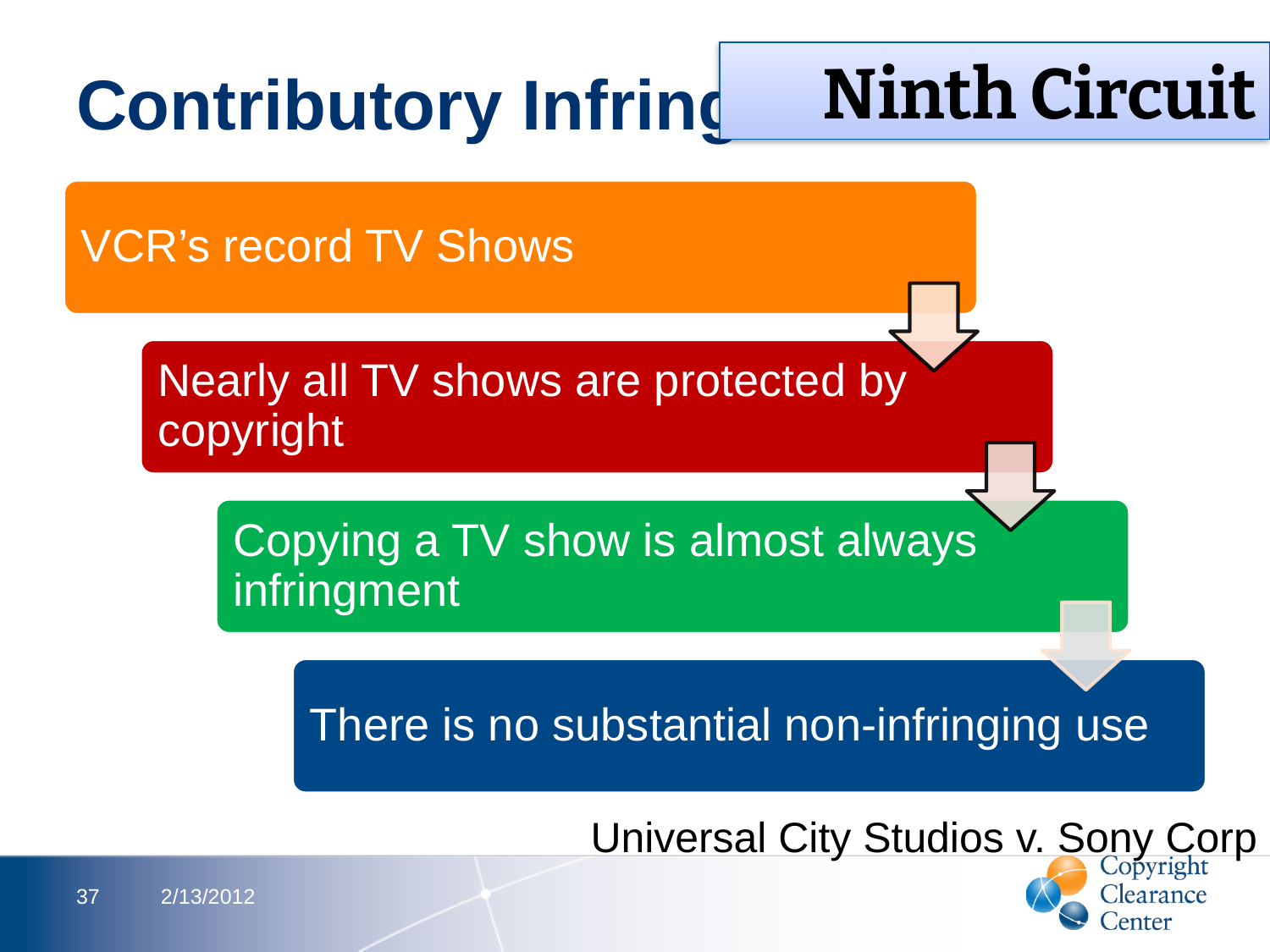

Ninth Circuit
# Contributory Infringement
VCR’s record TV Shows
Nearly all TV shows are protected by copyright
Copying a TV show is almost always infringment
There is no substantial non-infringing use

Universal City Studios v. Sony Corp
37
2/13/2012